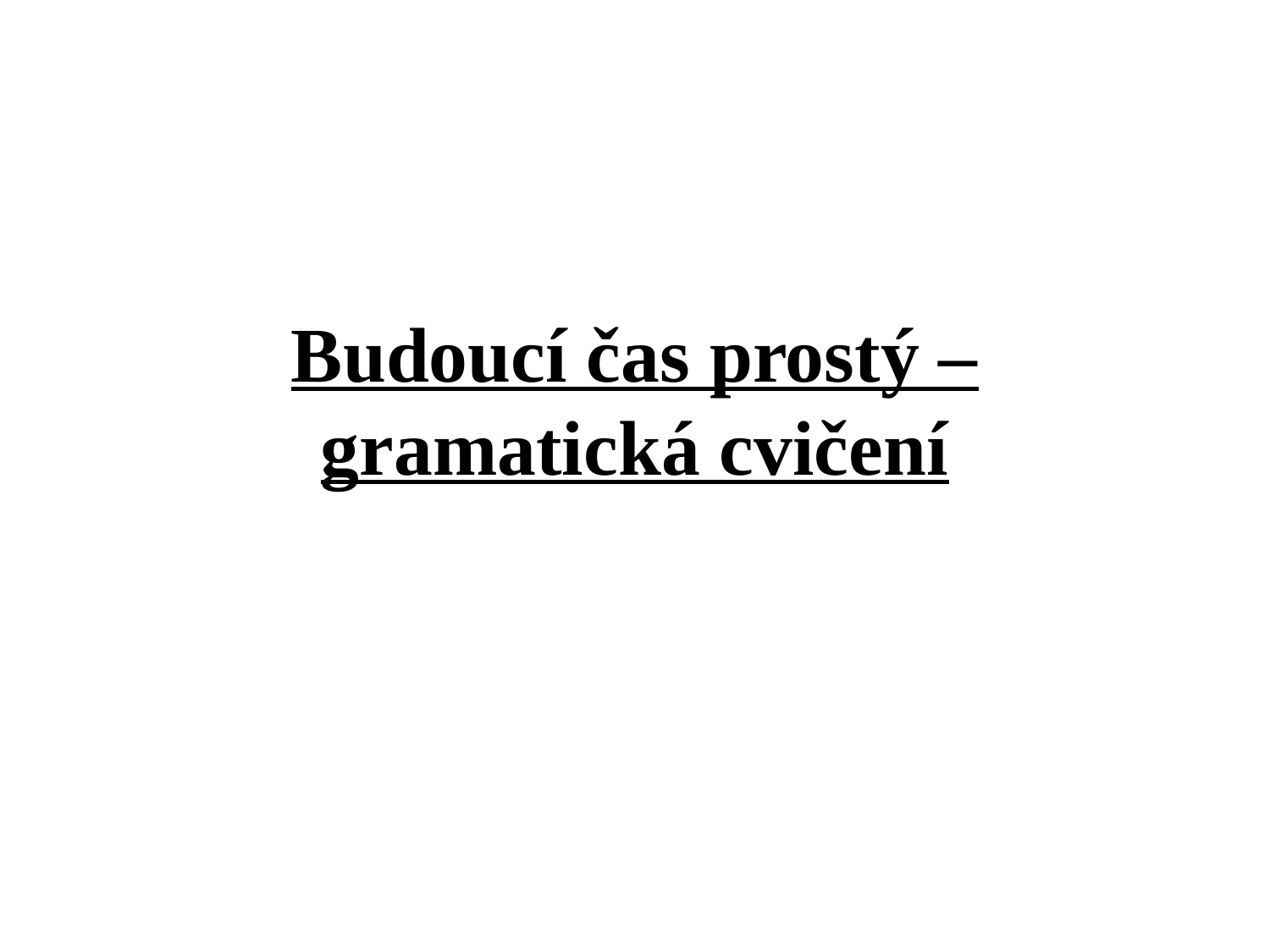

# Budoucí čas prostý – gramatická cvičení